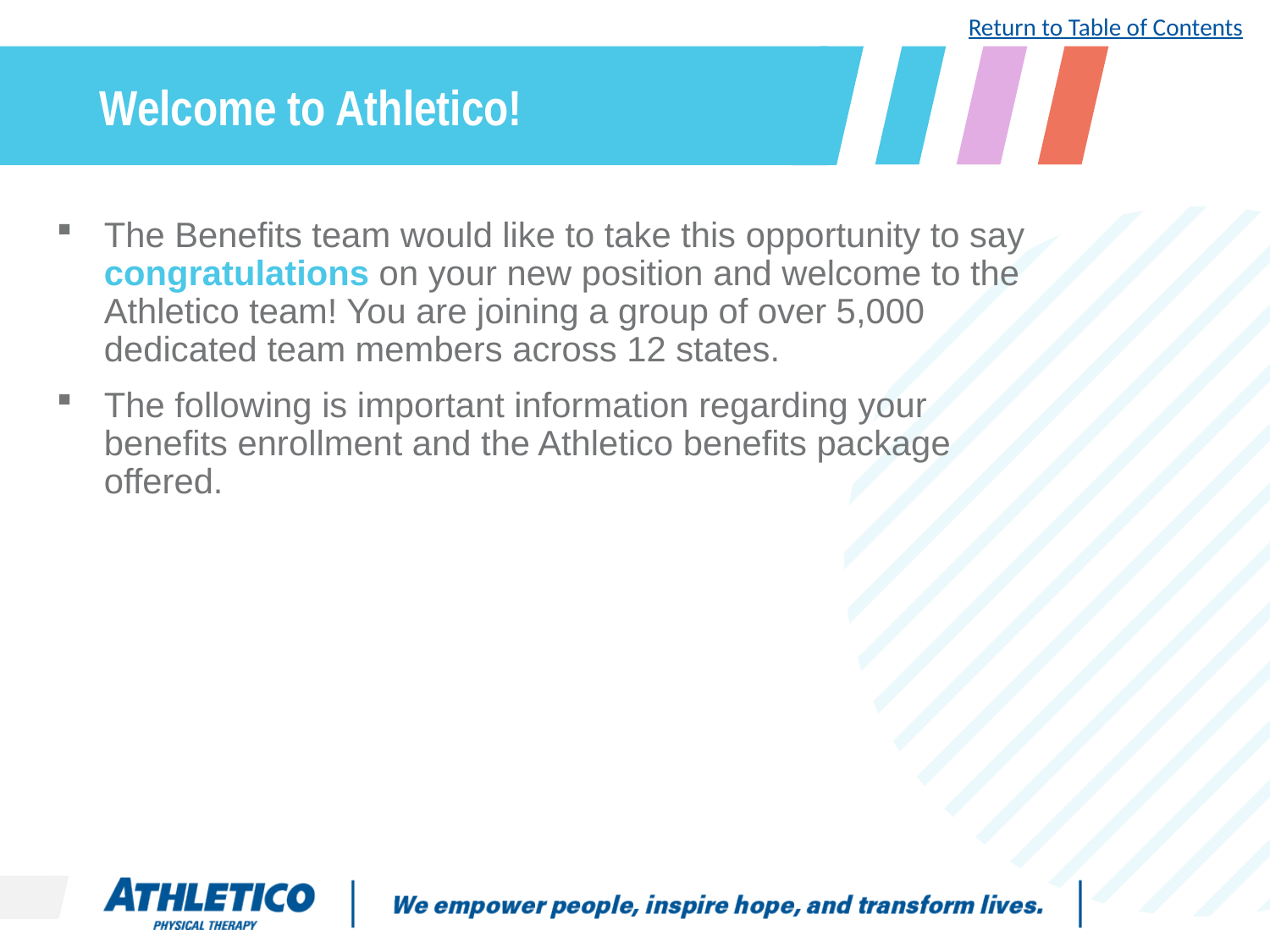

Return to Table of Contents
# Welcome to Athletico!

The Benefits team would like to take this opportunity to say congratulations on your new position and welcome to the Athletico team! You are joining a group of over 5,000 dedicated team members across 12 states.
The following is important information regarding your benefits enrollment and the Athletico benefits package offered.